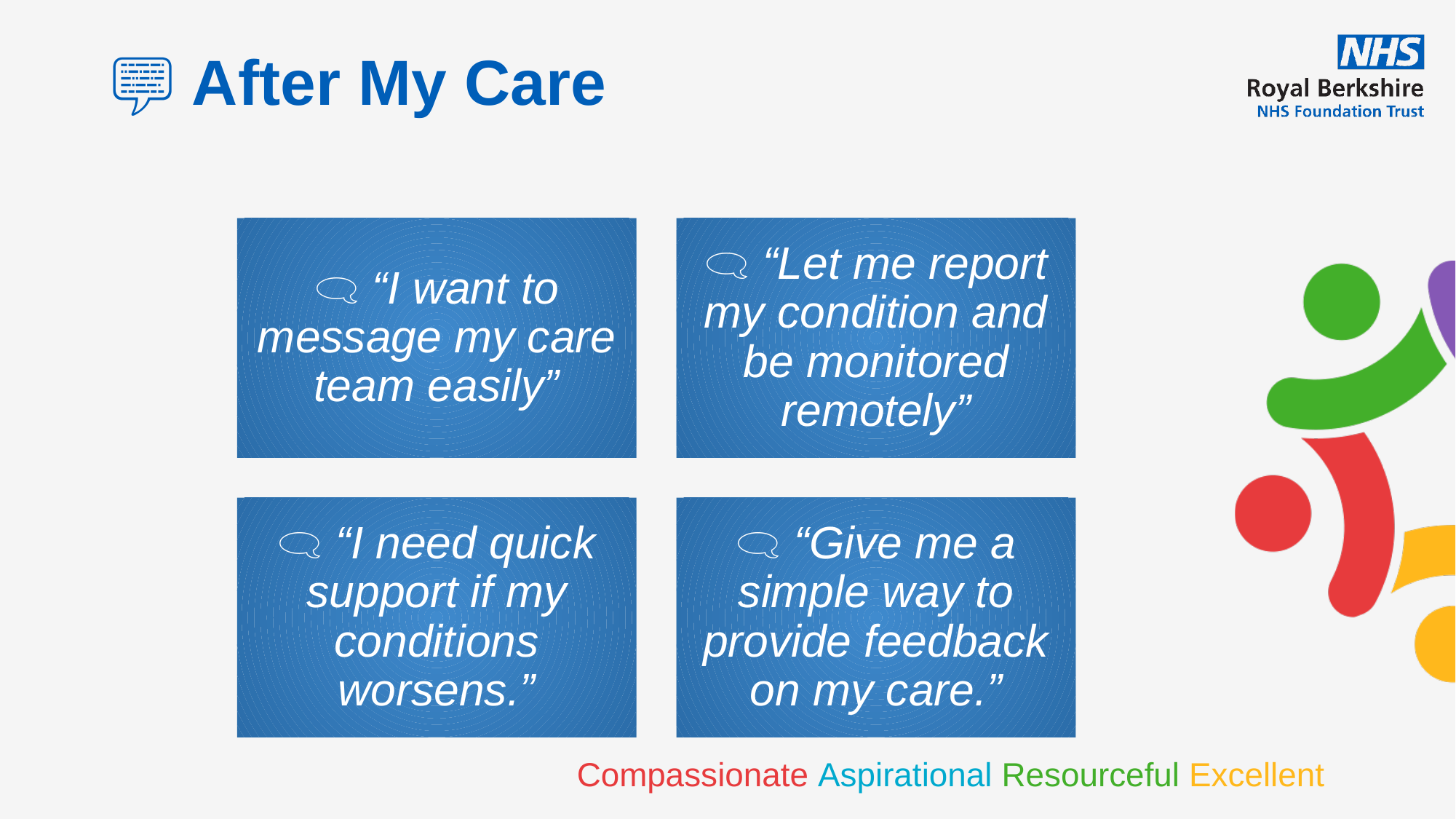

# 💬 After My Care
🗨️ “I want to message my care team easily”
🗨️ “Let me report my condition and be monitored remotely”
🗨️ “I need quick support if my conditions worsens.”
🗨️ “Give me a simple way to provide feedback on my care.”